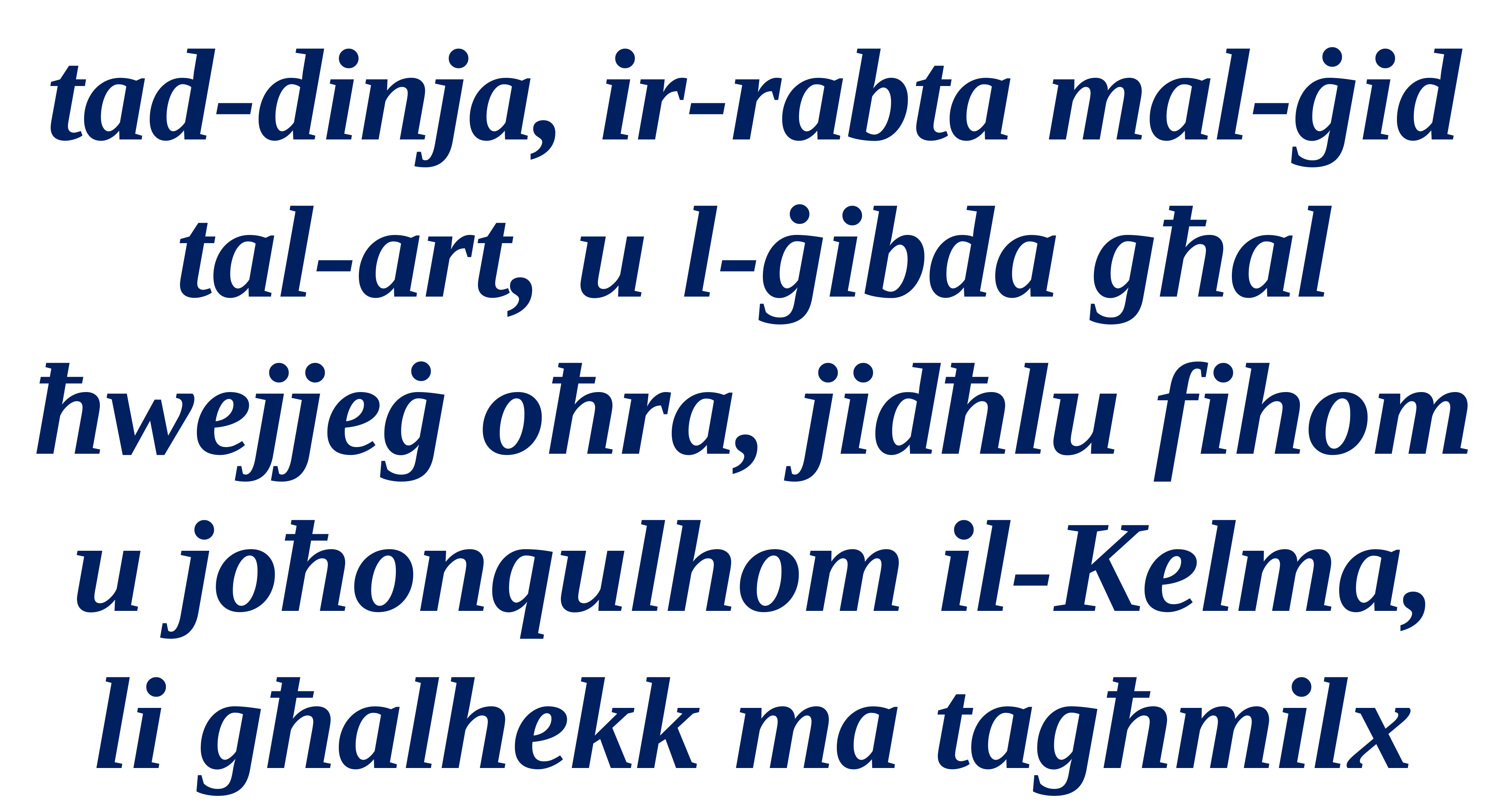

tad-dinja, ir-rabta mal-ġid tal-art, u l-ġibda għal ħwejjeġ oħra, jidħlu fihom u joħonqulhom il-Kelma, li għalhekk ma tagħmilx